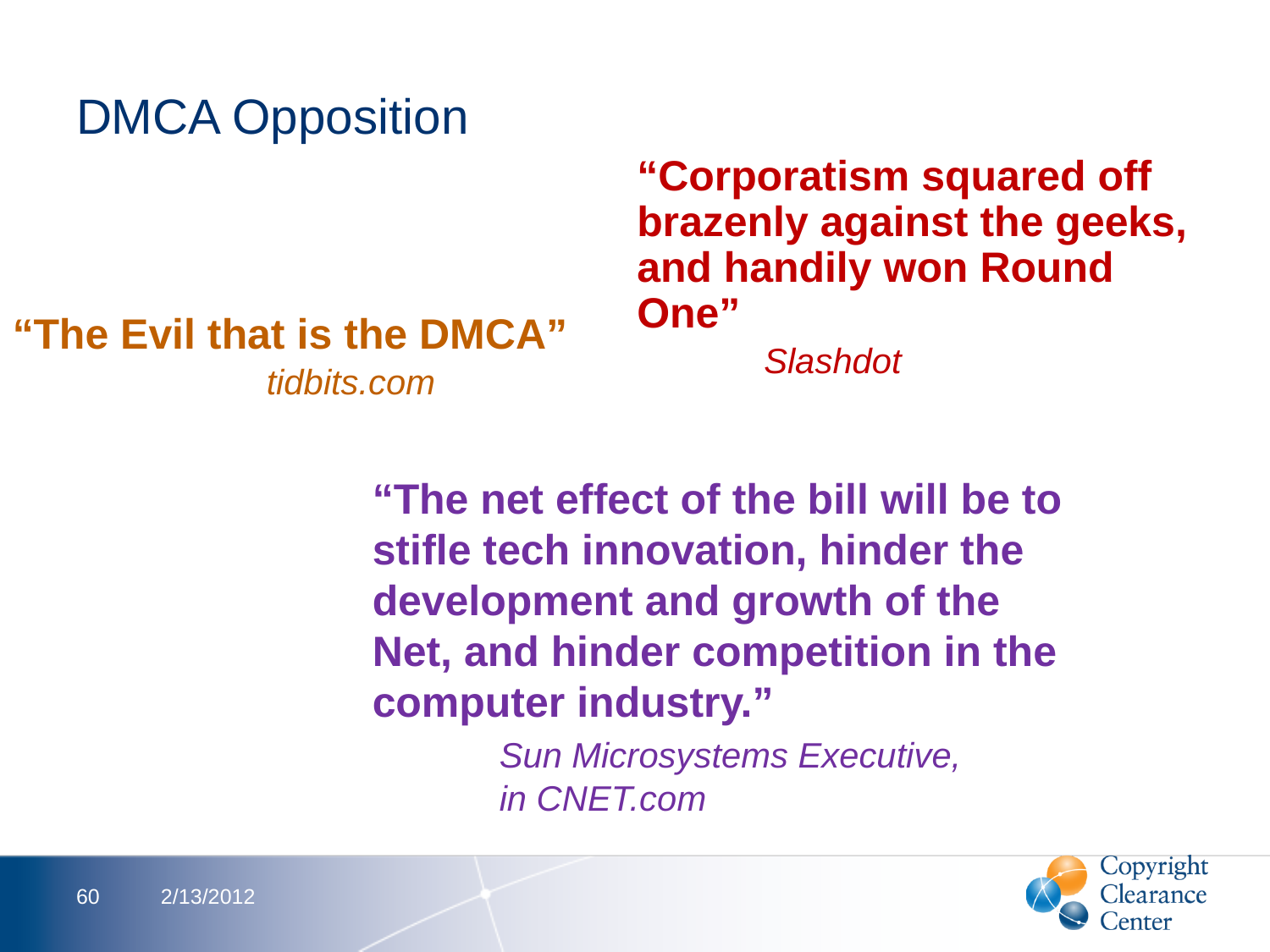

# DMCA Opposition
“Corporatism squared off brazenly against the geeks, and handily won Round One”
	Slashdot
“The Evil that is the DMCA”
		tidbits.com
“The net effect of the bill will be to stifle tech innovation, hinder the development and growth of the Net, and hinder competition in the computer industry.”
	Sun Microsystems Executive,
	in CNET.com
60
2/13/2012